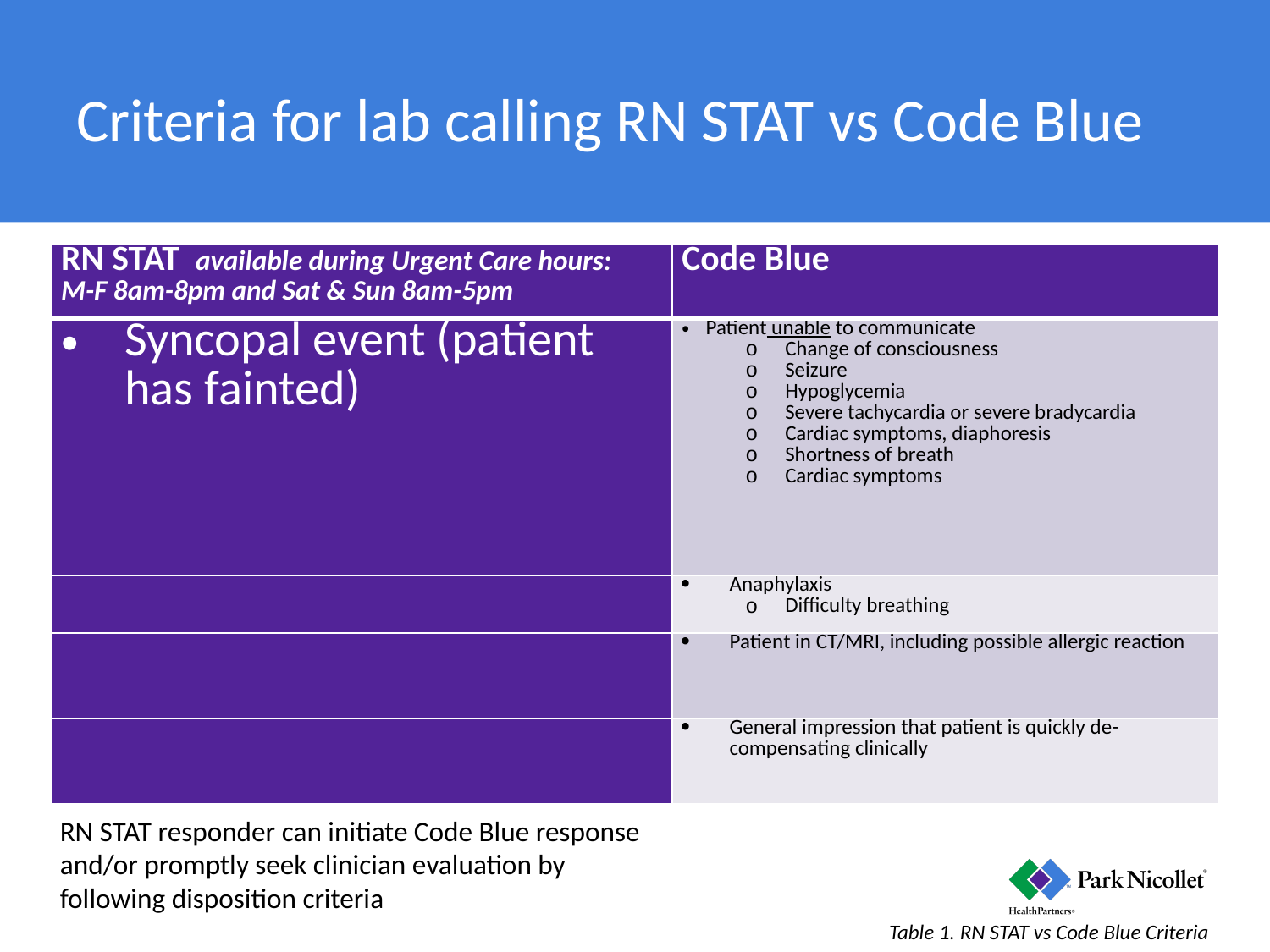

# Criteria for lab calling RN STAT vs Code Blue
| RN STAT available during Urgent Care hours: M-F 8am-8pm and Sat & Sun 8am-5pm | Code Blue |
| --- | --- |
| Syncopal event (patient has fainted) | Patient unable to communicate Change of consciousness Seizure Hypoglycemia Severe tachycardia or severe bradycardia Cardiac symptoms, diaphoresis Shortness of breath Cardiac symptoms |
|  | Anaphylaxis Difficulty breathing |
|  | Patient in CT/MRI, including possible allergic reaction |
|  | General impression that patient is quickly de-compensating clinically |
RN STAT responder can initiate Code Blue response and/or promptly seek clinician evaluation by following disposition criteria
    Table 1. RN STAT vs Code Blue Criteria